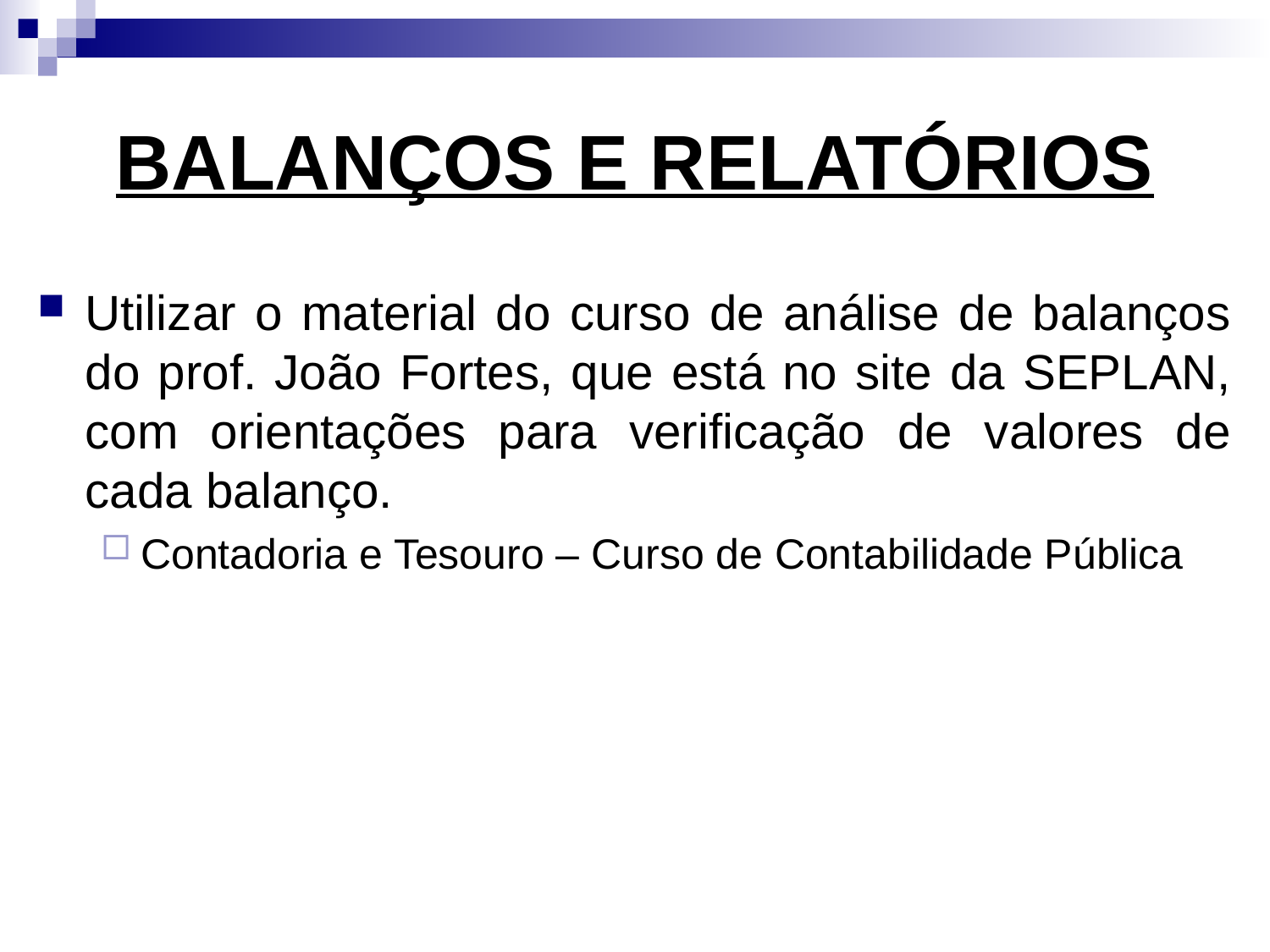

# BALANÇOS E RELATÓRIOS
Utilizar o material do curso de análise de balanços do prof. João Fortes, que está no site da SEPLAN, com orientações para verificação de valores de cada balanço.
Contadoria e Tesouro – Curso de Contabilidade Pública